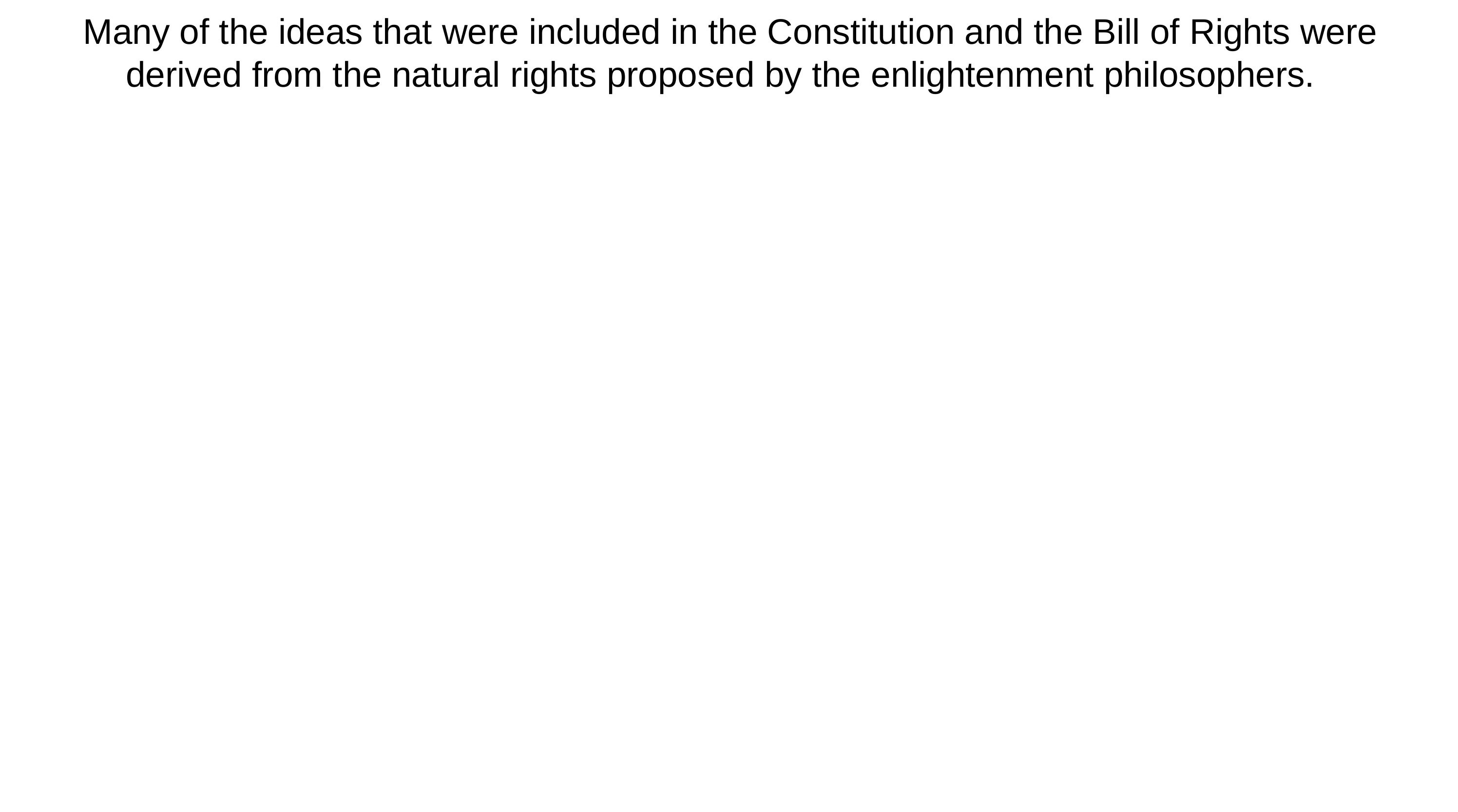

Many of the ideas that were  included in the Constitution and  the Bill of Rights were derived  from the natural rights proposed  by the enlightenment  philosophers.